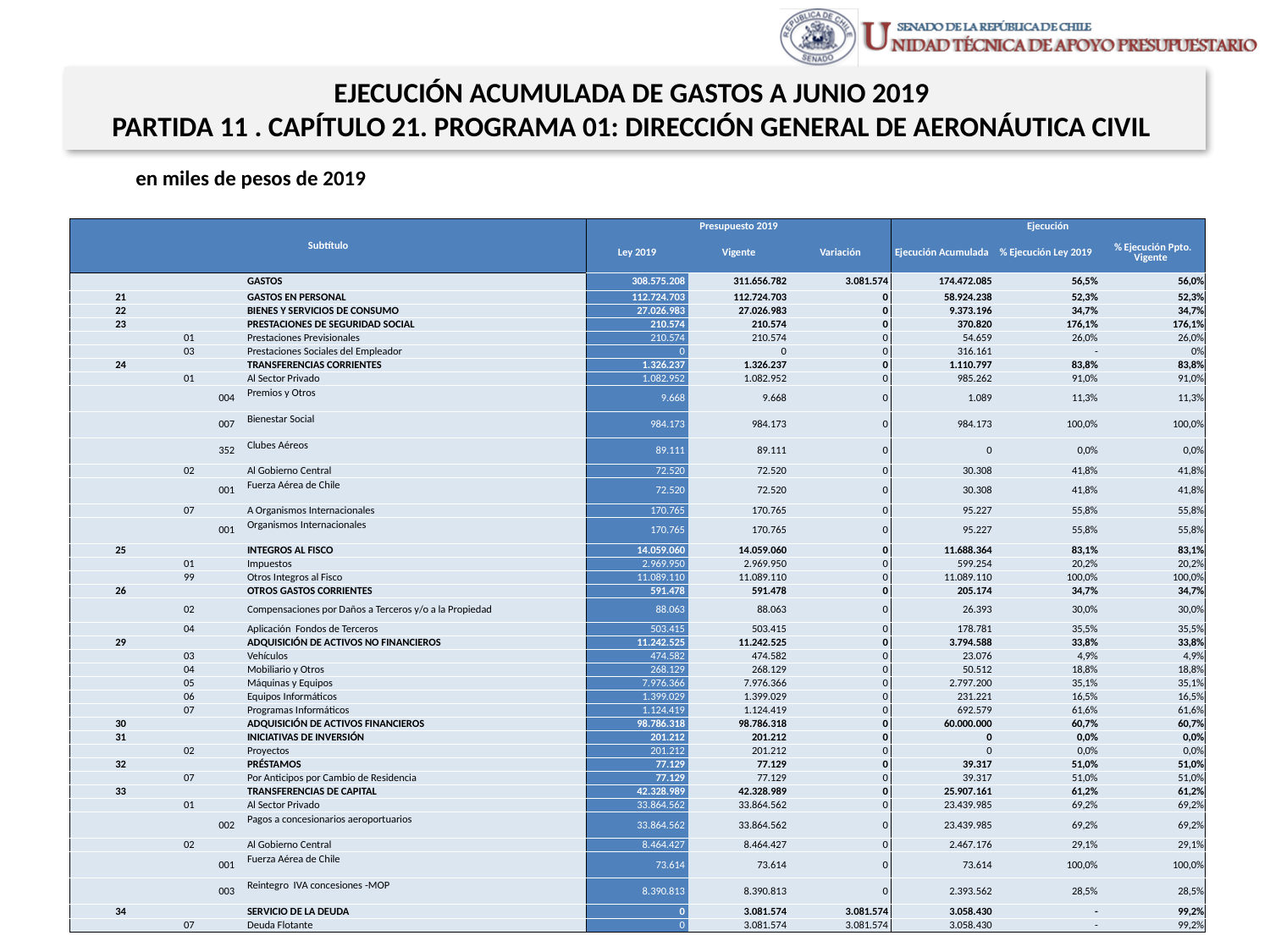

EJECUCIÓN ACUMULADA DE GASTOS A JUNIO 2019
PARTIDA 11 . CAPÍTULO 21. PROGRAMA 01: DIRECCIÓN GENERAL DE AERONÁUTICA CIVIL
en miles de pesos de 2019
| Subtítulo |  |  |  | Presupuesto 2019 |  |  | Ejecución |  |  |
| --- | --- | --- | --- | --- | --- | --- | --- | --- | --- |
|  |  |  |  | Ley 2019 | Vigente | Variación | Ejecución Acumulada | % Ejecución Ley 2019 | % Ejecución Ppto. Vigente |
|  |  |  | GASTOS | 308.575.208 | 311.656.782 | 3.081.574 | 174.472.085 | 56,5% | 56,0% |
| 21 |  |  | GASTOS EN PERSONAL | 112.724.703 | 112.724.703 | 0 | 58.924.238 | 52,3% | 52,3% |
| 22 |  |  | BIENES Y SERVICIOS DE CONSUMO | 27.026.983 | 27.026.983 | 0 | 9.373.196 | 34,7% | 34,7% |
| 23 |  |  | PRESTACIONES DE SEGURIDAD SOCIAL | 210.574 | 210.574 | 0 | 370.820 | 176,1% | 176,1% |
|  | 01 |  | Prestaciones Previsionales | 210.574 | 210.574 | 0 | 54.659 | 26,0% | 26,0% |
|  | 03 |  | Prestaciones Sociales del Empleador | 0 | 0 | 0 | 316.161 | - | 0% |
| 24 |  |  | TRANSFERENCIAS CORRIENTES | 1.326.237 | 1.326.237 | 0 | 1.110.797 | 83,8% | 83,8% |
|  | 01 |  | Al Sector Privado | 1.082.952 | 1.082.952 | 0 | 985.262 | 91,0% | 91,0% |
|  |  | 004 | Premios y Otros | 9.668 | 9.668 | 0 | 1.089 | 11,3% | 11,3% |
|  |  | 007 | Bienestar Social | 984.173 | 984.173 | 0 | 984.173 | 100,0% | 100,0% |
|  |  | 352 | Clubes Aéreos | 89.111 | 89.111 | 0 | 0 | 0,0% | 0,0% |
|  | 02 |  | Al Gobierno Central | 72.520 | 72.520 | 0 | 30.308 | 41,8% | 41,8% |
|  |  | 001 | Fuerza Aérea de Chile | 72.520 | 72.520 | 0 | 30.308 | 41,8% | 41,8% |
|  | 07 |  | A Organismos Internacionales | 170.765 | 170.765 | 0 | 95.227 | 55,8% | 55,8% |
|  |  | 001 | Organismos Internacionales | 170.765 | 170.765 | 0 | 95.227 | 55,8% | 55,8% |
| 25 |  |  | INTEGROS AL FISCO | 14.059.060 | 14.059.060 | 0 | 11.688.364 | 83,1% | 83,1% |
|  | 01 |  | Impuestos | 2.969.950 | 2.969.950 | 0 | 599.254 | 20,2% | 20,2% |
|  | 99 |  | Otros Integros al Fisco | 11.089.110 | 11.089.110 | 0 | 11.089.110 | 100,0% | 100,0% |
| 26 |  |  | OTROS GASTOS CORRIENTES | 591.478 | 591.478 | 0 | 205.174 | 34,7% | 34,7% |
|  | 02 |  | Compensaciones por Daños a Terceros y/o a la Propiedad | 88.063 | 88.063 | 0 | 26.393 | 30,0% | 30,0% |
|  | 04 |  | Aplicación Fondos de Terceros | 503.415 | 503.415 | 0 | 178.781 | 35,5% | 35,5% |
| 29 |  |  | ADQUISICIÓN DE ACTIVOS NO FINANCIEROS | 11.242.525 | 11.242.525 | 0 | 3.794.588 | 33,8% | 33,8% |
|  | 03 |  | Vehículos | 474.582 | 474.582 | 0 | 23.076 | 4,9% | 4,9% |
|  | 04 |  | Mobiliario y Otros | 268.129 | 268.129 | 0 | 50.512 | 18,8% | 18,8% |
|  | 05 |  | Máquinas y Equipos | 7.976.366 | 7.976.366 | 0 | 2.797.200 | 35,1% | 35,1% |
|  | 06 |  | Equipos Informáticos | 1.399.029 | 1.399.029 | 0 | 231.221 | 16,5% | 16,5% |
|  | 07 |  | Programas Informáticos | 1.124.419 | 1.124.419 | 0 | 692.579 | 61,6% | 61,6% |
| 30 |  |  | ADQUISICIÓN DE ACTIVOS FINANCIEROS | 98.786.318 | 98.786.318 | 0 | 60.000.000 | 60,7% | 60,7% |
| 31 |  |  | INICIATIVAS DE INVERSIÓN | 201.212 | 201.212 | 0 | 0 | 0,0% | 0,0% |
|  | 02 |  | Proyectos | 201.212 | 201.212 | 0 | 0 | 0,0% | 0,0% |
| 32 |  |  | PRÉSTAMOS | 77.129 | 77.129 | 0 | 39.317 | 51,0% | 51,0% |
|  | 07 |  | Por Anticipos por Cambio de Residencia | 77.129 | 77.129 | 0 | 39.317 | 51,0% | 51,0% |
| 33 |  |  | TRANSFERENCIAS DE CAPITAL | 42.328.989 | 42.328.989 | 0 | 25.907.161 | 61,2% | 61,2% |
|  | 01 |  | Al Sector Privado | 33.864.562 | 33.864.562 | 0 | 23.439.985 | 69,2% | 69,2% |
|  |  | 002 | Pagos a concesionarios aeroportuarios | 33.864.562 | 33.864.562 | 0 | 23.439.985 | 69,2% | 69,2% |
|  | 02 |  | Al Gobierno Central | 8.464.427 | 8.464.427 | 0 | 2.467.176 | 29,1% | 29,1% |
|  |  | 001 | Fuerza Aérea de Chile | 73.614 | 73.614 | 0 | 73.614 | 100,0% | 100,0% |
|  |  | 003 | Reintegro IVA concesiones -MOP | 8.390.813 | 8.390.813 | 0 | 2.393.562 | 28,5% | 28,5% |
| 34 |  |  | SERVICIO DE LA DEUDA | 0 | 3.081.574 | 3.081.574 | 3.058.430 | - | 99,2% |
|  | 07 |  | Deuda Flotante | 0 | 3.081.574 | 3.081.574 | 3.058.430 | - | 99,2% |
Fuente: Elaboración propia en base  a Informes de ejecución presupuestaria mensual de DIPRES

24